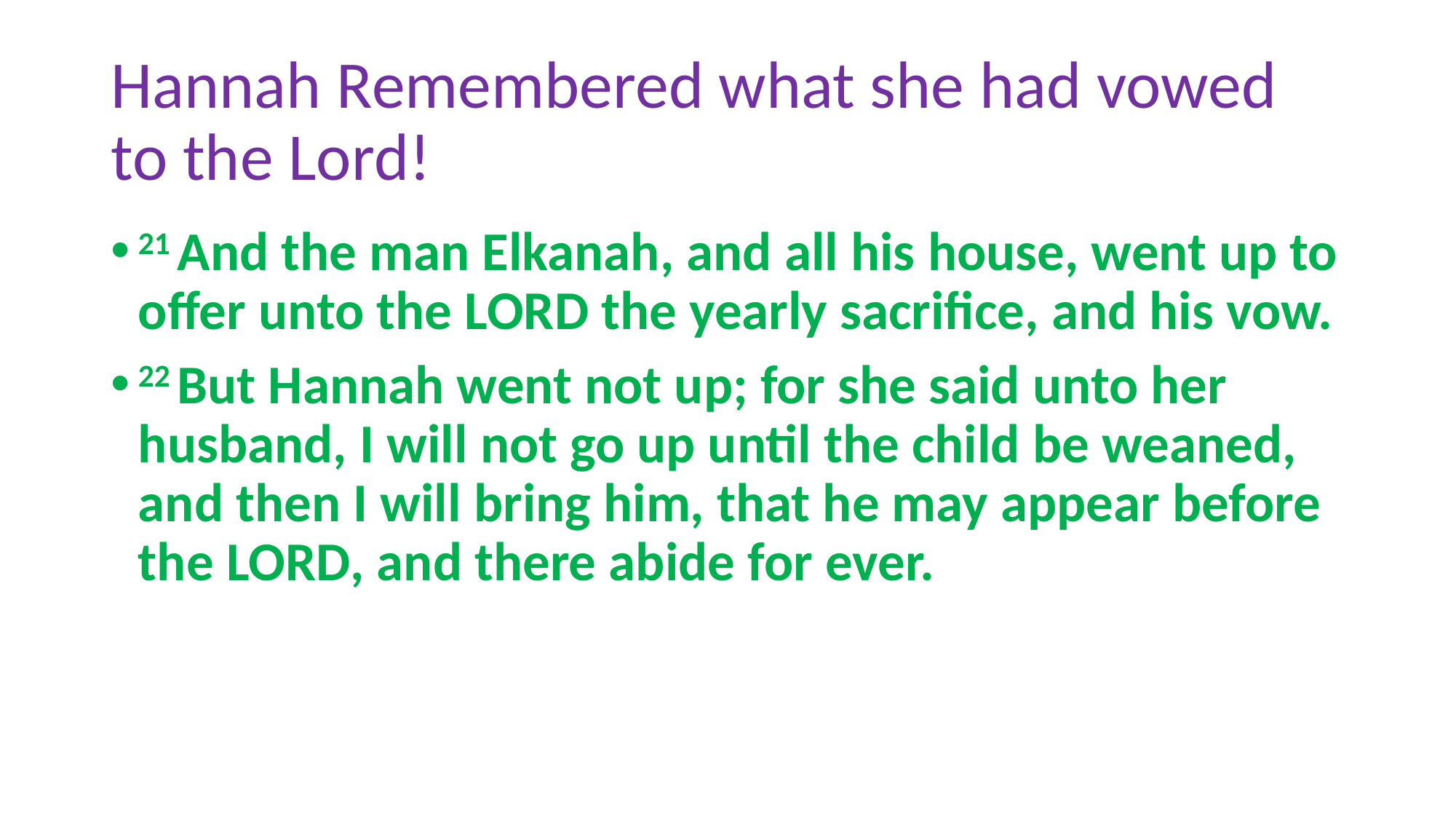

# Hannah Remembered what she had vowed to the Lord!
21 And the man Elkanah, and all his house, went up to offer unto the Lord the yearly sacrifice, and his vow.
22 But Hannah went not up; for she said unto her husband, I will not go up until the child be weaned, and then I will bring him, that he may appear before the Lord, and there abide for ever.